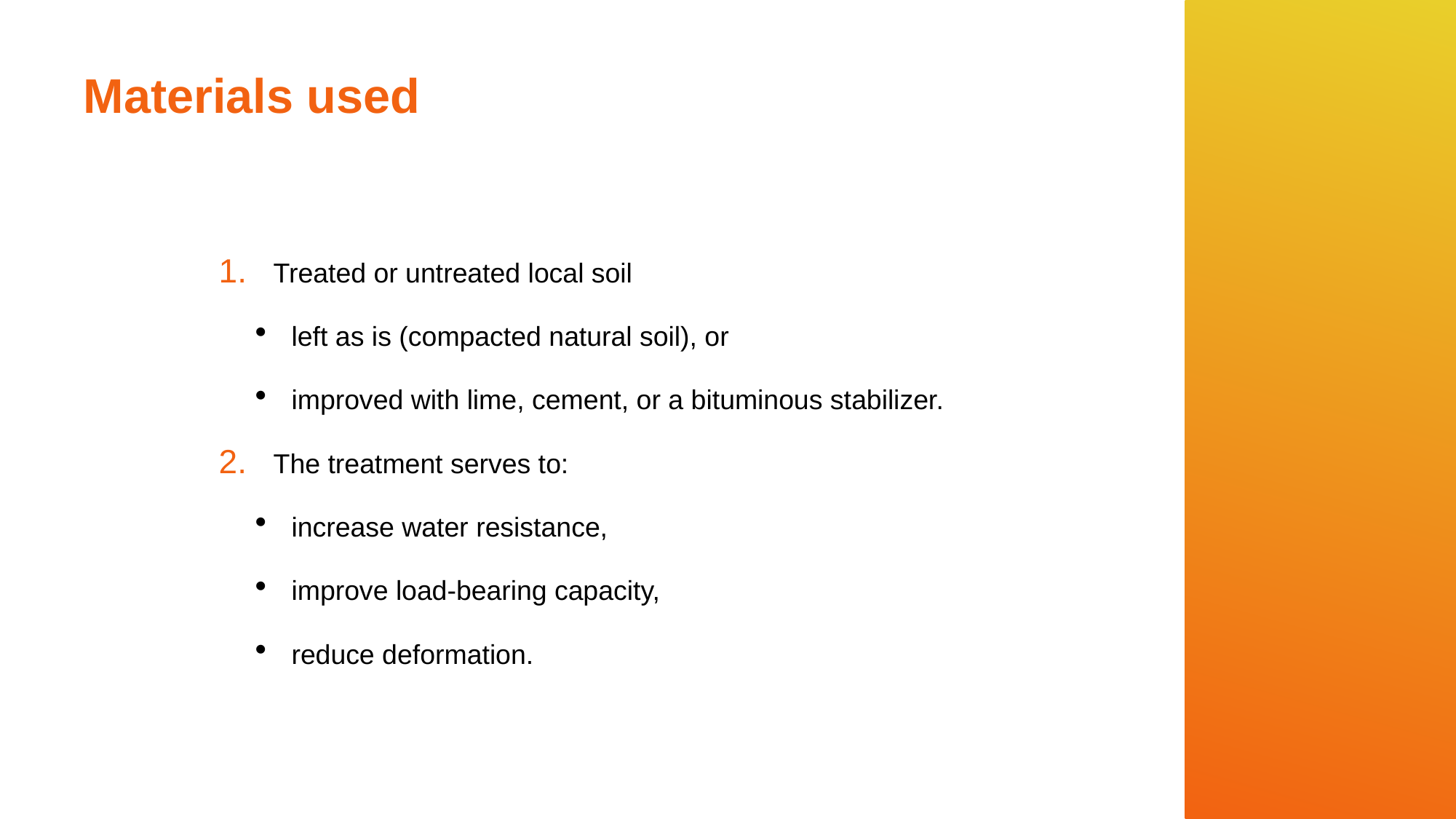

# Materials used
Treated or untreated local soil
left as is (compacted natural soil), or
improved with lime, cement, or a bituminous stabilizer.
The treatment serves to:
increase water resistance,
improve load-bearing capacity,
reduce deformation.